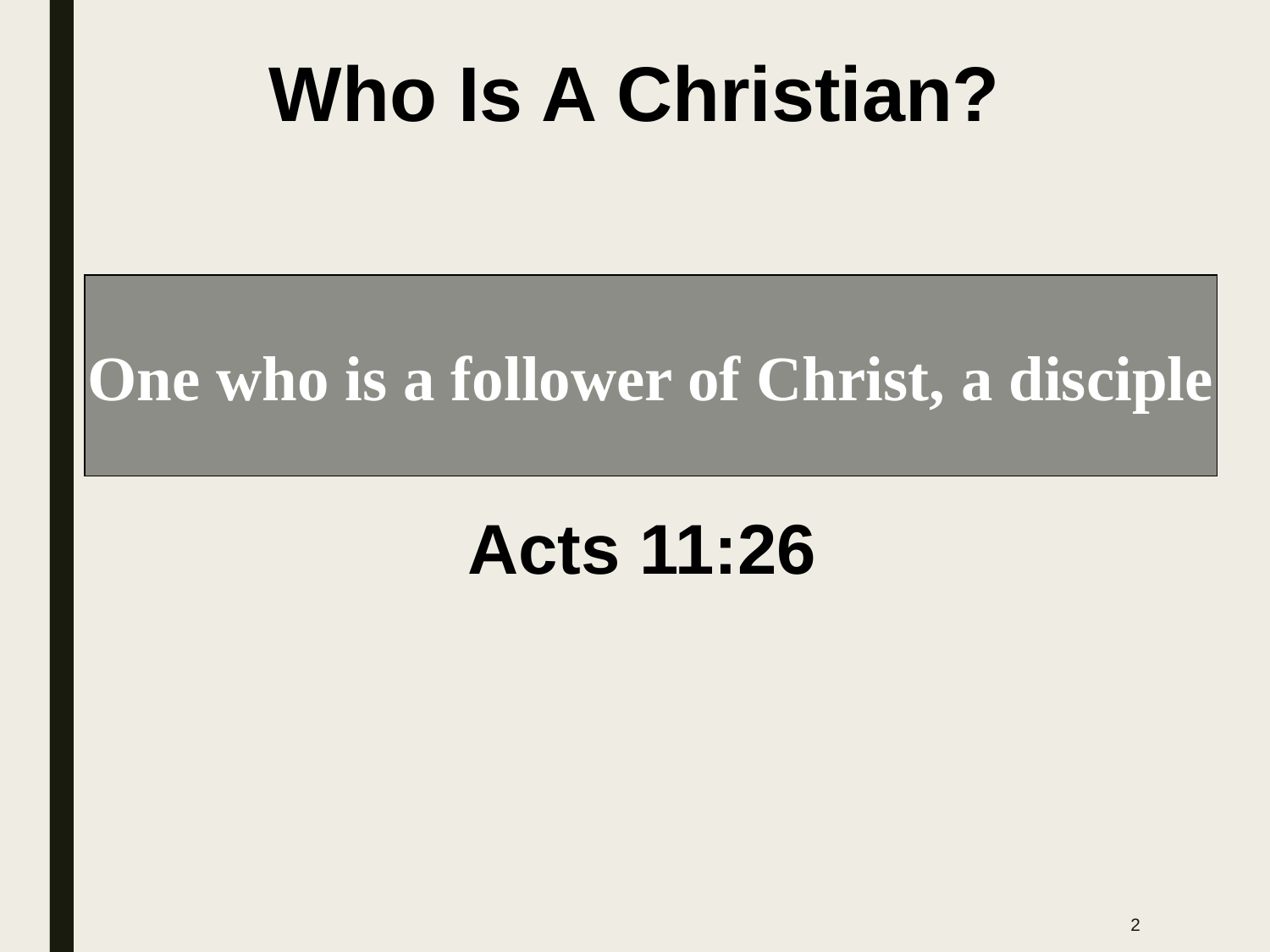

Who Is A Christian?

One who is a follower of Christ, a disciple
Acts 11:26
2